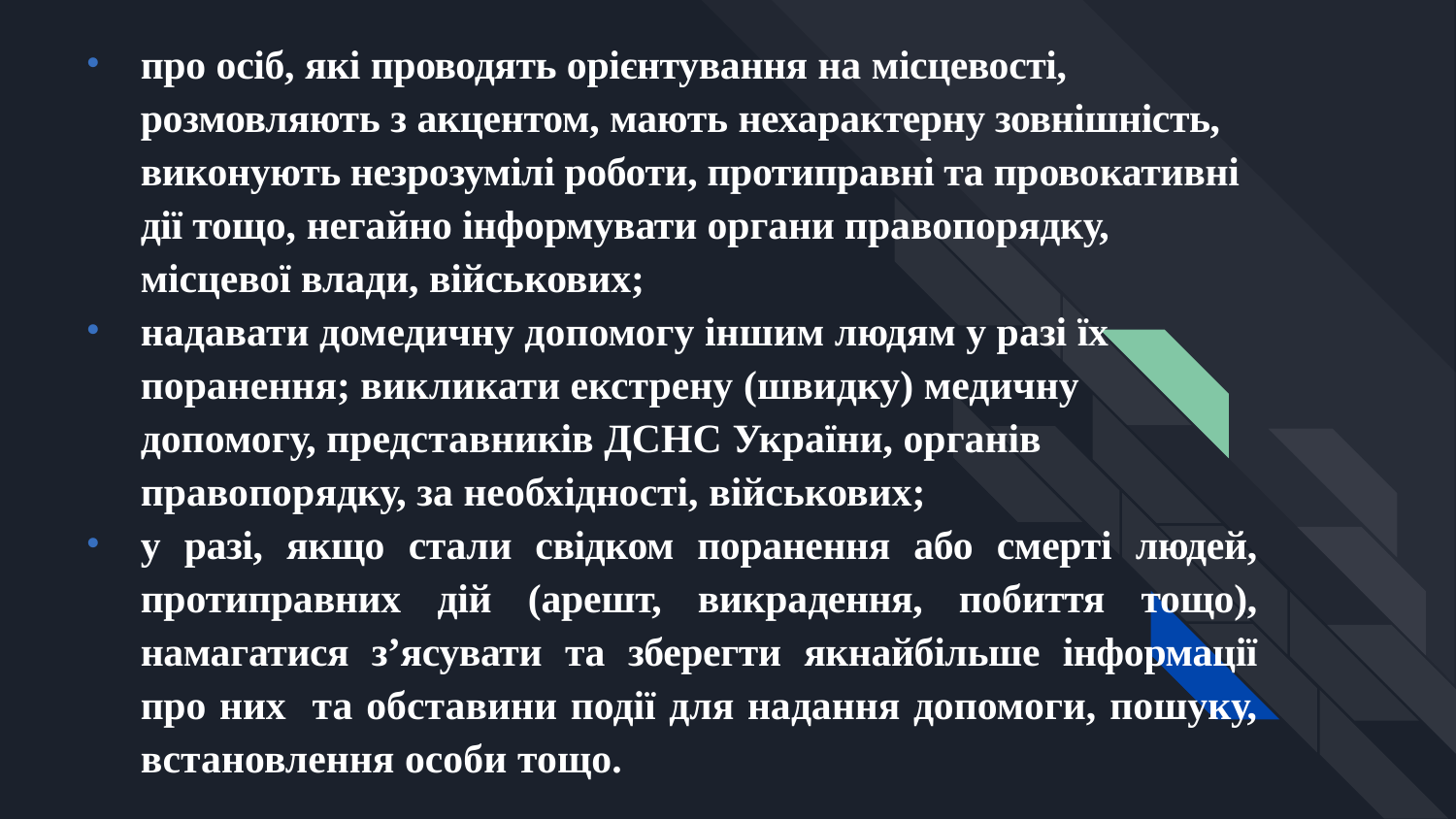

про осіб, які проводять орієнтування на місцевості, розмовляють з акцентом, мають нехарактерну зовнішність, виконують незрозумілі роботи, протиправні та провокативні дії тощо, негайно інформувати органи правопорядку, місцевої влади, військових;
надавати домедичну допомогу іншим людям у разі їх поранення; викликати екстрену (швидку) медичну допомогу, представників ДСНС України, органів правопорядку, за необхідності, військових;
у разі, якщо стали свідком поранення або смерті людей, протиправних дій (арешт, викрадення, побиття тощо), намагатися з’ясувати та зберегти якнайбільше інформації про них  та обставини події для надання допомоги, пошуку, встановлення особи тощо.